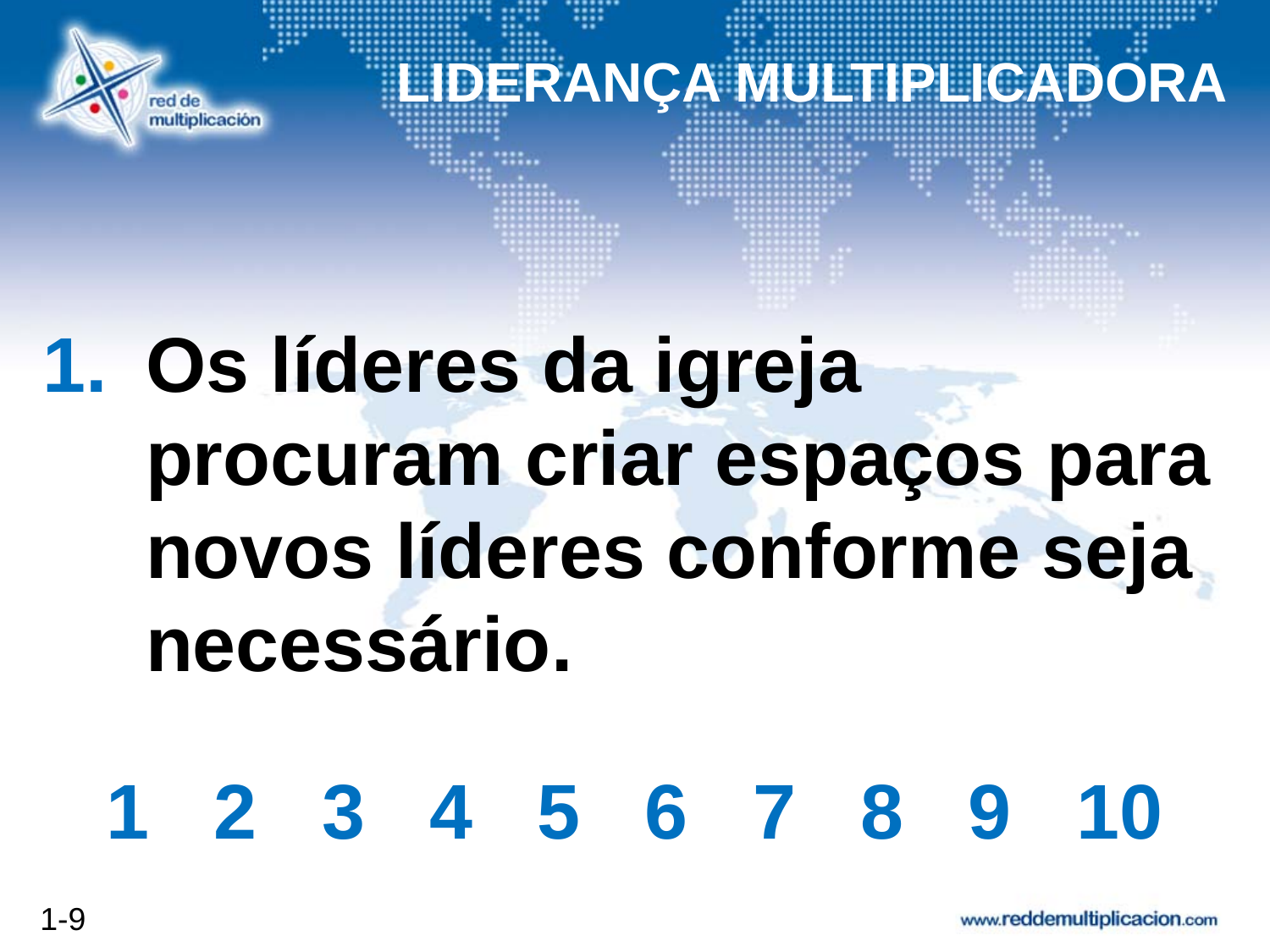

LIDERANÇA MULTIPLICADORA
# Os líderes da igreja procuram criar espaços para novos líderes conforme seja necessário.
1   2   3   4   5   6   7   8   9   10
1-9